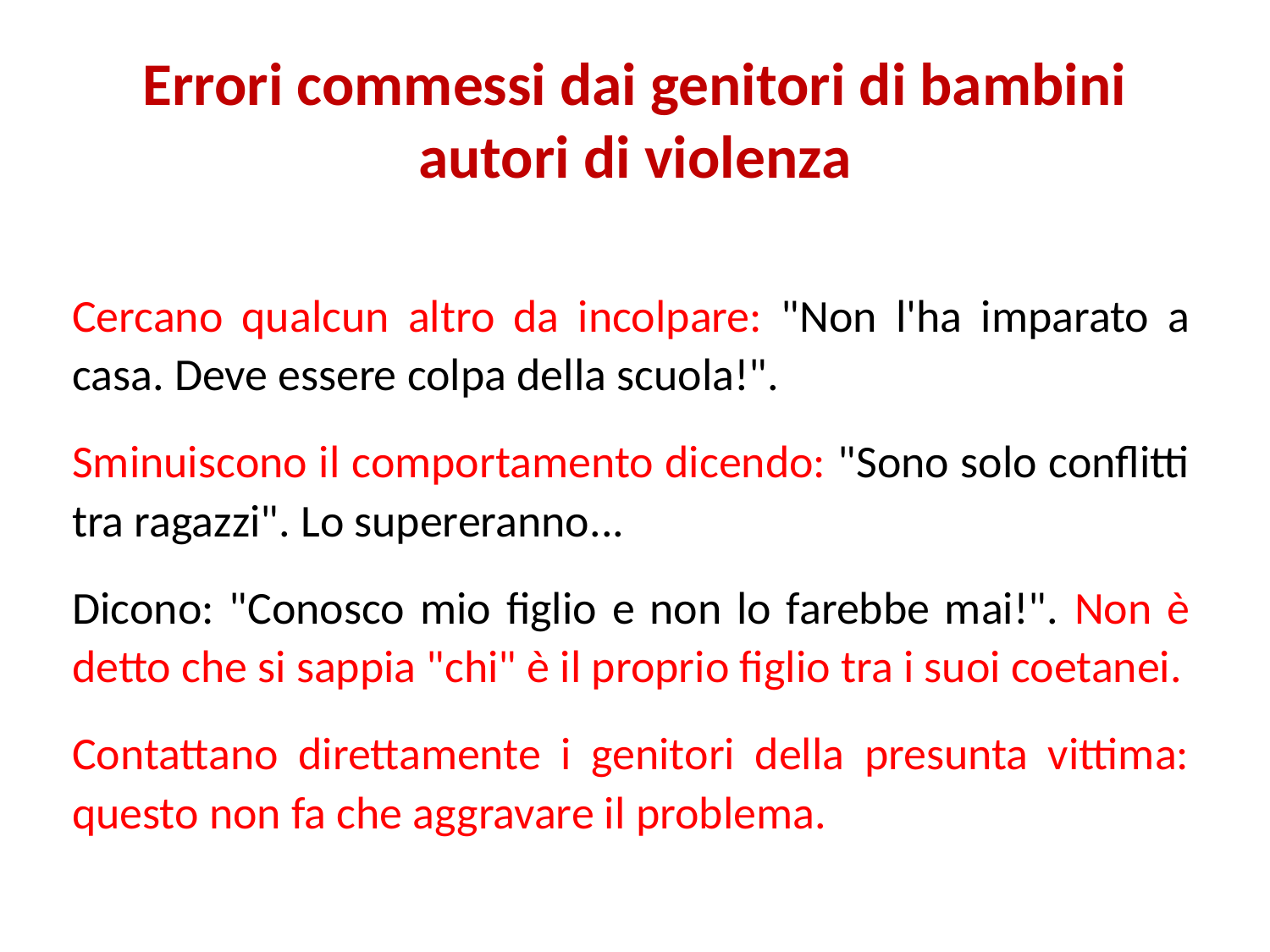

# Errori commessi dai genitori di bambini autori di violenza
Cercano qualcun altro da incolpare: "Non l'ha imparato a casa. Deve essere colpa della scuola!".
Sminuiscono il comportamento dicendo: "Sono solo conflitti tra ragazzi". Lo supereranno...
Dicono: "Conosco mio figlio e non lo farebbe mai!". Non è detto che si sappia "chi" è il proprio figlio tra i suoi coetanei.
Contattano direttamente i genitori della presunta vittima: questo non fa che aggravare il problema.